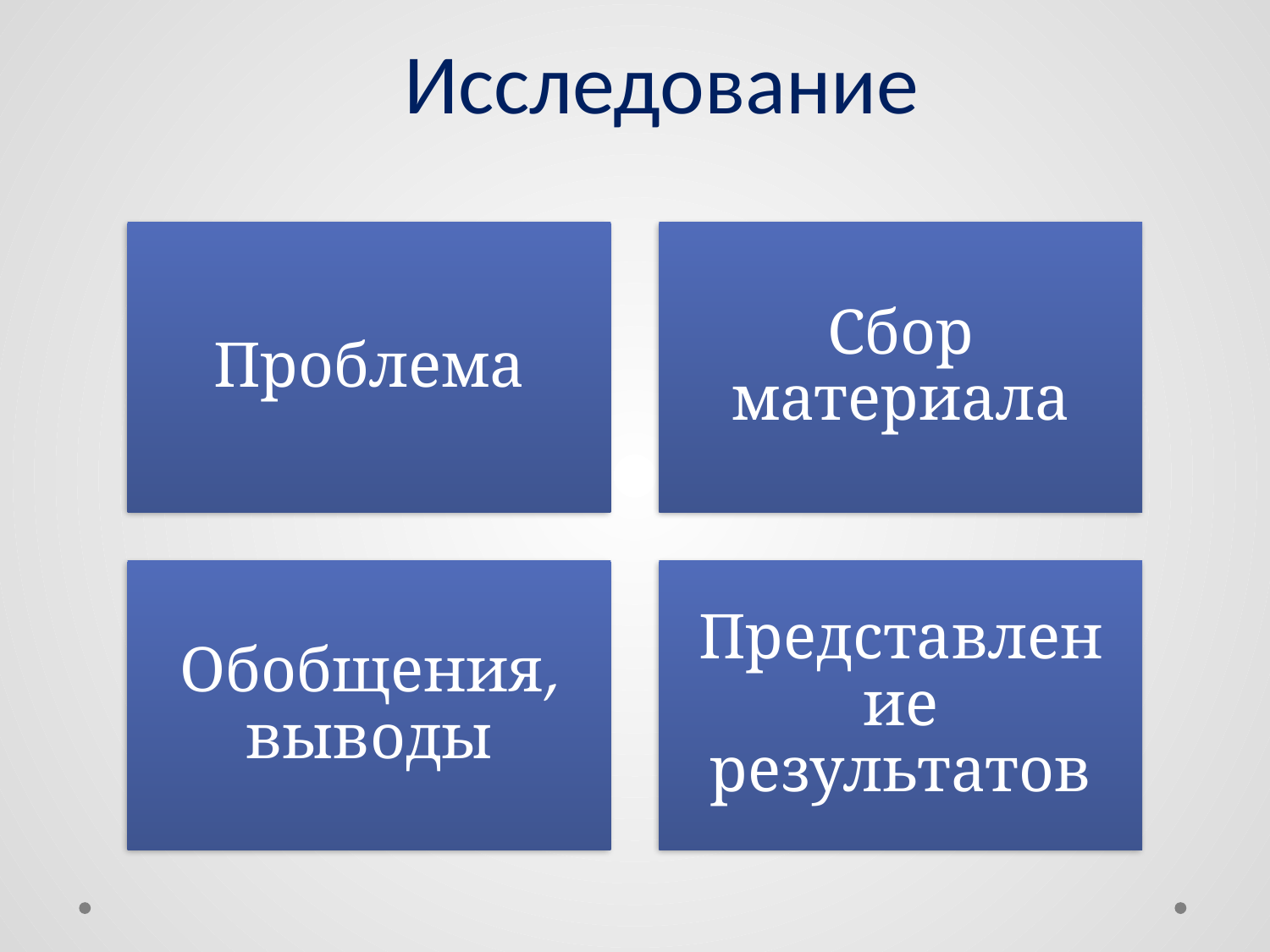

# Исследование
Проблема
Сбор материала
Обобщения, выводы
Представление результатов